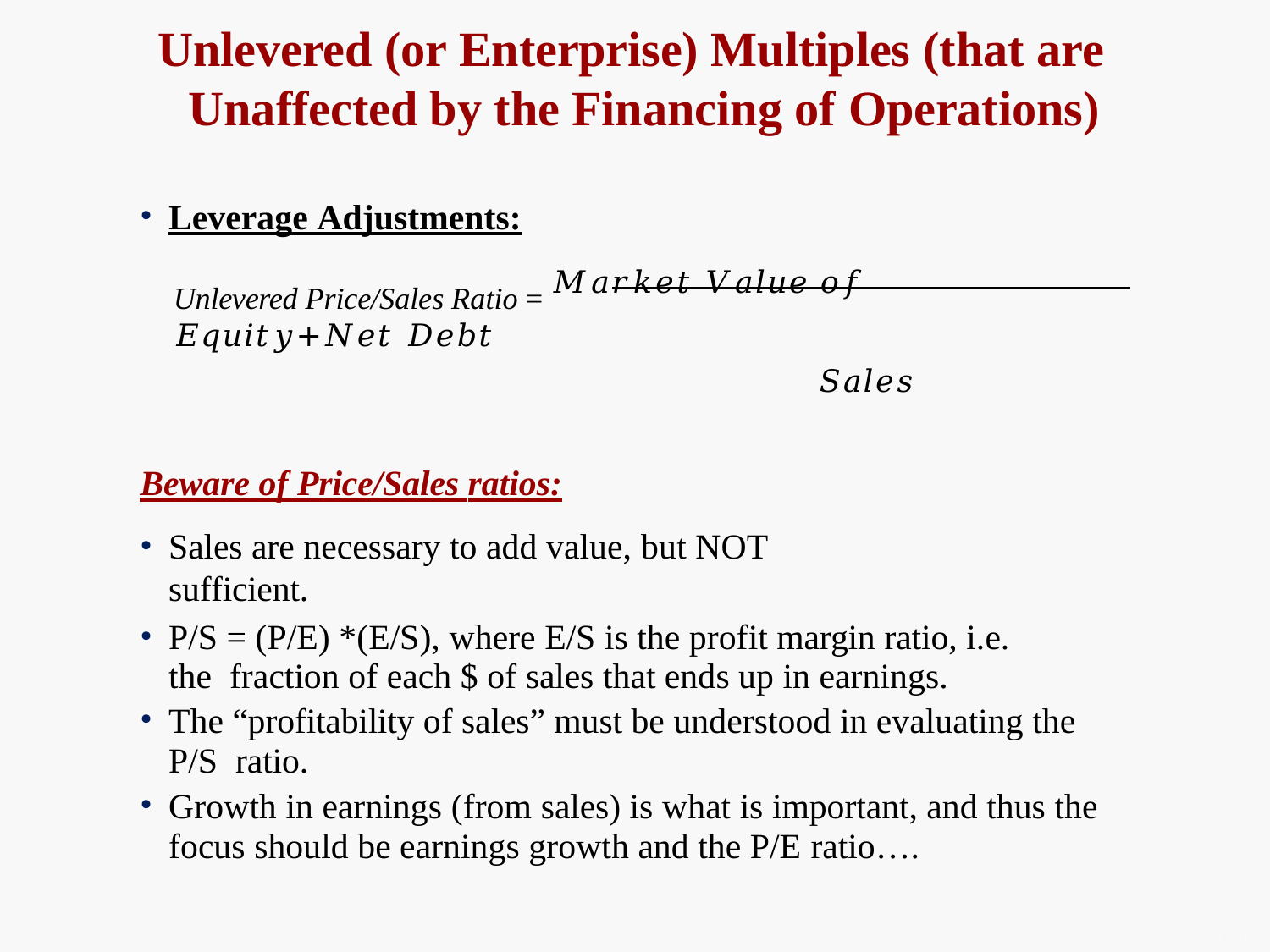

# Unlevered (or Enterprise) Multiples (that are  Unaffected by the Financing of Operations)
Leverage Adjustments:
Unlevered Price/Sales Ratio = 𝑀𝑎𝑟𝑘𝑒𝑡 𝑉𝑎𝑙𝑢𝑒 𝑜𝑓 𝐸𝑞𝑢𝑖𝑡𝑦+𝑁𝑒𝑡 𝐷𝑒𝑏𝑡
𝑆𝑎𝑙𝑒𝑠

Beware of Price/Sales ratios:
Sales are necessary to add value, but NOT sufficient.
P/S = (P/E) *(E/S), where E/S is the profit margin ratio, i.e. the  fraction of each $ of sales that ends up in earnings.
The “profitability of sales” must be understood in evaluating the P/S  ratio.
Growth in earnings (from sales) is what is important, and thus the
focus should be earnings growth and the P/E ratio….